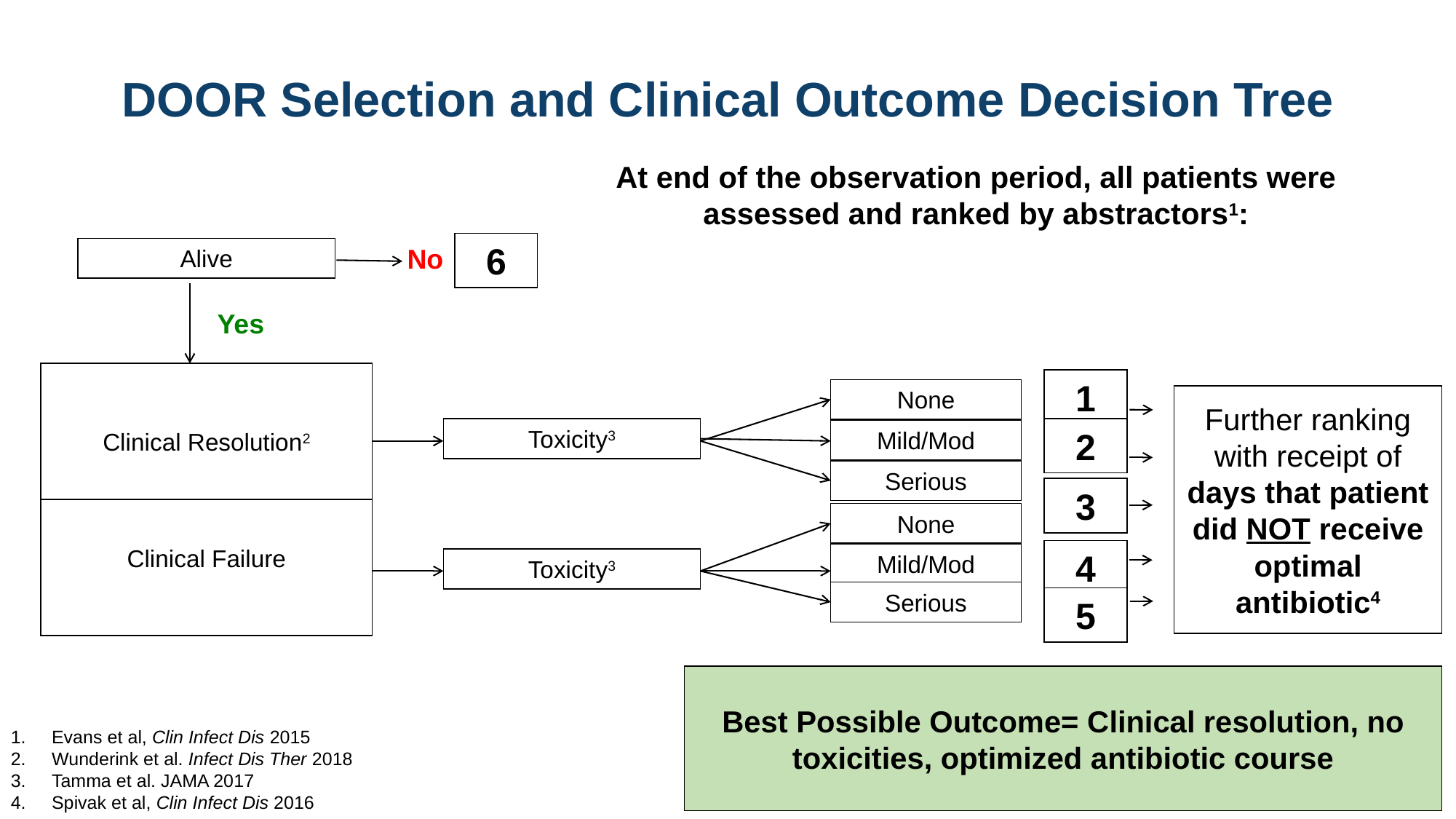

# DOOR Selection and Clinical Outcome Decision Tree
At end of the observation period, all patients were assessed and ranked by abstractors1:
6
No
Alive
Yes

Clinical Resolution2

Clinical Failure

1
None
Further ranking with receipt of days that patient did NOT receive optimal antibiotic4
2
Toxicity3
Mild/Mod
Serious
3
None
4
Mild/Mod
Toxicity3
Serious
5
Best Possible Outcome= Clinical resolution, no toxicities, optimized antibiotic course
Evans et al, Clin Infect Dis 2015
Wunderink et al. Infect Dis Ther 2018
Tamma et al. JAMA 2017
Spivak et al, Clin Infect Dis 2016